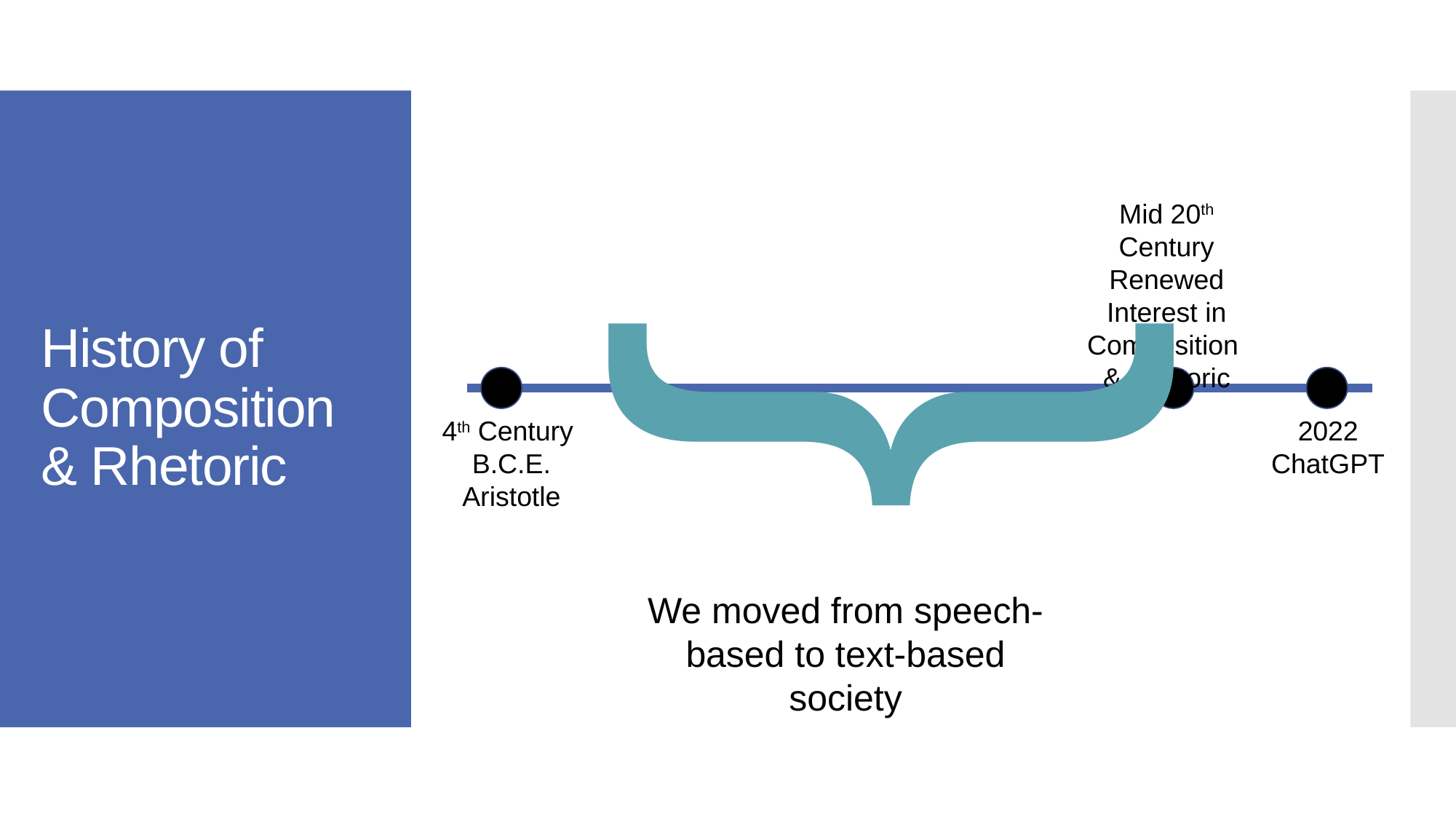

{
# History of Composition & Rhetoric
Mid 20th Century
Renewed Interest in
Composition
& Rhetoric

4th Century
B.C.E.
Aristotle
2022
ChatGPT
We moved from speech-based to text-based society